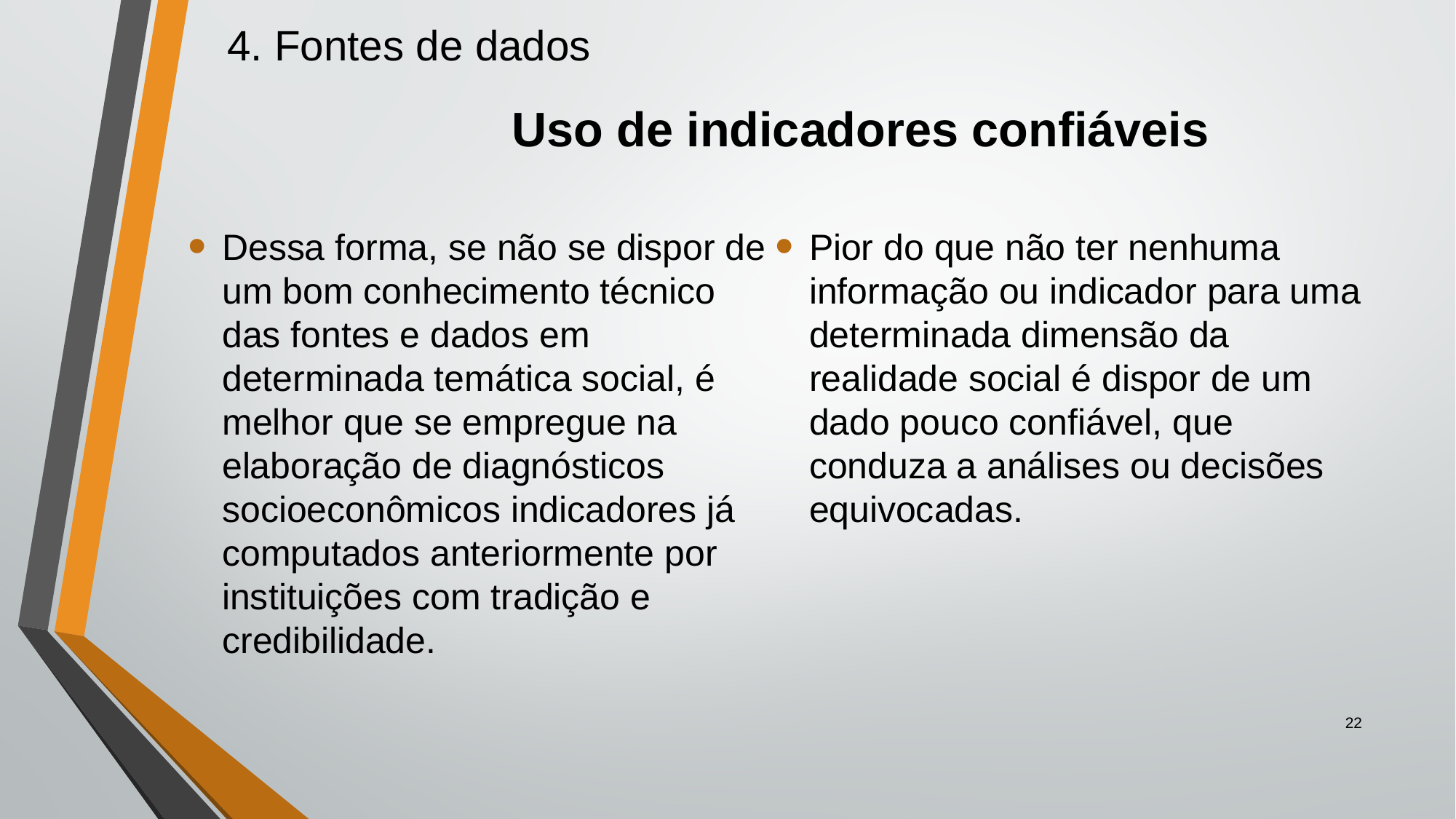

4. Fontes de dados
# Uso de indicadores confiáveis
Dessa forma, se não se dispor de um bom conhecimento técnico das fontes e dados em determinada temática social, é melhor que se empregue na elaboração de diagnósticos socioeconômicos indicadores já computados anteriormente por instituições com tradição e credibilidade.
Pior do que não ter nenhuma informação ou indicador para uma determinada dimensão da realidade social é dispor de um dado pouco confiável, que conduza a análises ou decisões equivocadas.

22